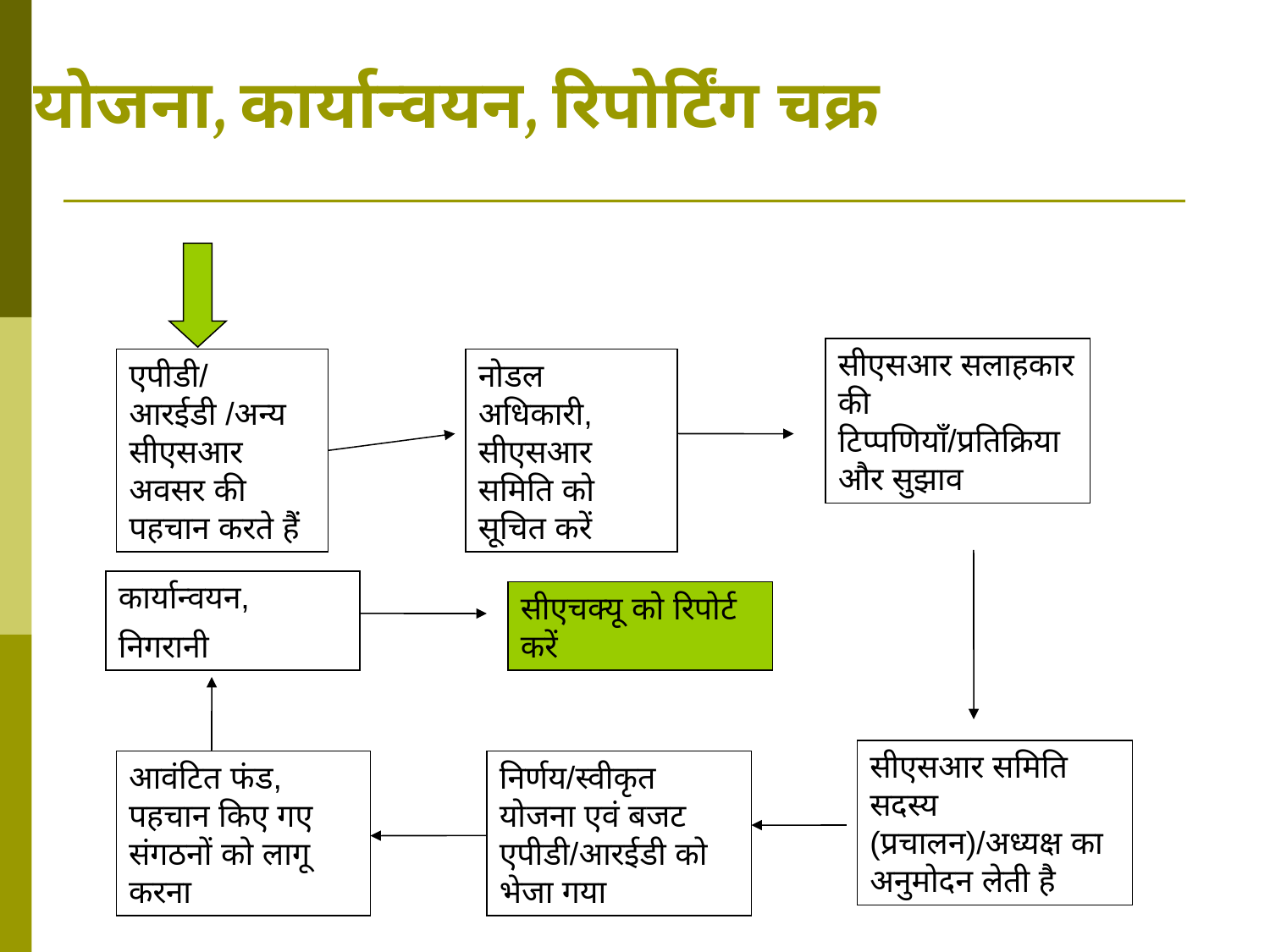

# योजना, कार्यान्वयन, रिपोर्टिंग चक्र

सीएसआर सलाहकार की टिप्पणियाँ/प्रतिक्रिया और सुझाव
एपीडी/आरईडी /अन्य सीएसआर अवसर की पहचान करते हैं
नोडल अधिकारी, सीएसआर समिति को सूचित करें

कार्यान्वयन,
निगरानी
सीएचक्यू को रिपोर्ट करें

सीएसआर समिति सदस्य (प्रचालन)/अध्यक्ष का अनुमोदन लेती है
आवंटित फंड, पहचान किए गए संगठनों को लागू करना
निर्णय/स्वीकृत योजना एवं बजट एपीडी/आरईडी को भेजा गया